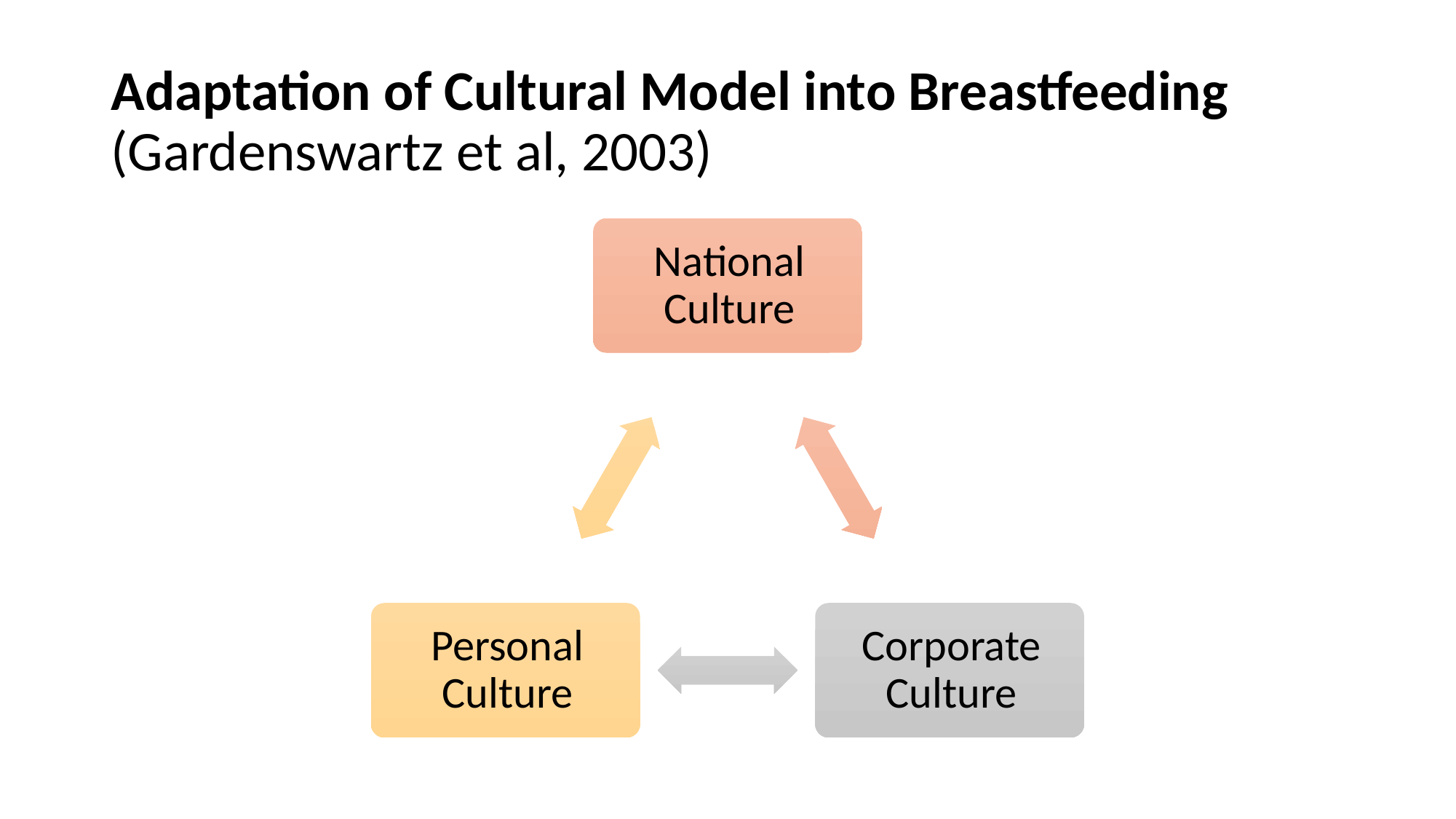

# Adaptation of Cultural Model into Breastfeeding (Gardenswartz et al, 2003)
National Culture

Corporate Culture

Personal Culture